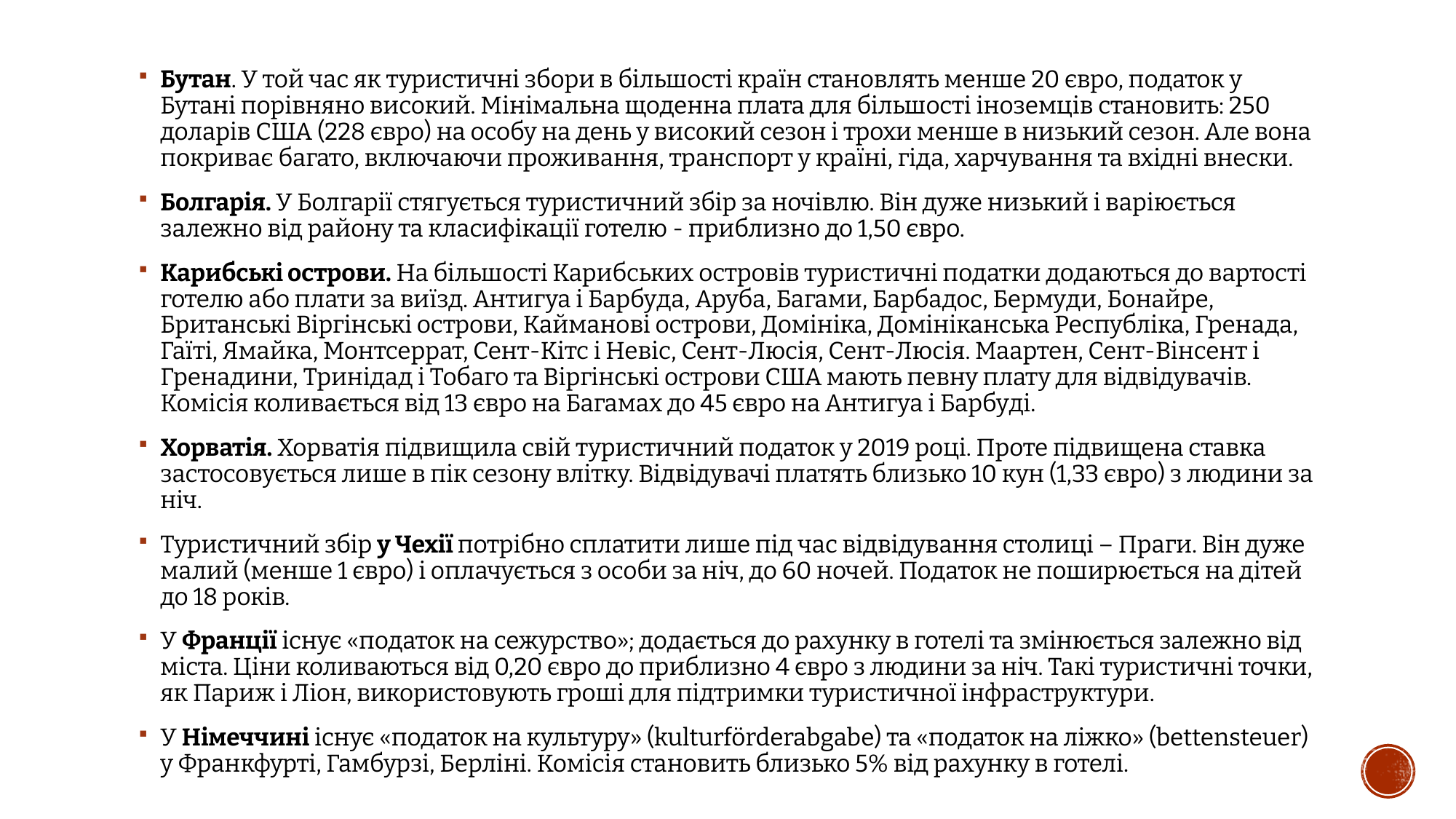

Бутан. У той час як туристичні збори в більшості країн становлять менше 20 євро, податок у Бутані порівняно високий. Мінімальна щоденна плата для більшості іноземців становить: 250 доларів США (228 євро) на особу на день у високий сезон і трохи менше в низький сезон. Але вона покриває багато, включаючи проживання, транспорт у країні, гіда, харчування та вхідні внески.
Болгарія. У Болгарії стягується туристичний збір за ночівлю. Він дуже низький і варіюється залежно від району та класифікації готелю - приблизно до 1,50 євро.
Карибські острови. На більшості Карибських островів туристичні податки додаються до вартості готелю або плати за виїзд. Антигуа і Барбуда, Аруба, Багами, Барбадос, Бермуди, Бонайре, Британські Віргінські острови, Кайманові острови, Домініка, Домініканська Республіка, Гренада, Гаїті, Ямайка, Монтсеррат, Сент-Кітс і Невіс, Сент-Люсія, Сент-Люсія. Маартен, Сент-Вінсент і Гренадини, Тринідад і Тобаго та Віргінські острови США мають певну плату для відвідувачів. Комісія коливається від 13 євро на Багамах до 45 євро на Антигуа і Барбуді.
Хорватія. Хорватія підвищила свій туристичний податок у 2019 році. Проте підвищена ставка застосовується лише в пік сезону влітку. Відвідувачі платять близько 10 кун (1,33 євро) з людини за ніч.
Туристичний збір у Чехії потрібно сплатити лише під час відвідування столиці – Праги. Він дуже малий (менше 1 євро) і оплачується з особи за ніч, до 60 ночей. Податок не поширюється на дітей до 18 років.
У Франції існує «податок на сежурство»; додається до рахунку в готелі та змінюється залежно від міста. Ціни коливаються від 0,20 євро до приблизно 4 євро з людини за ніч. Такі туристичні точки, як Париж і Ліон, використовують гроші для підтримки туристичної інфраструктури.
У Німеччині існує «податок на культуру» (kulturförderabgabe) та «податок на ліжко» (bettensteuer) у Франкфурті, Гамбурзі, Берліні. Комісія становить близько 5% від рахунку в готелі.